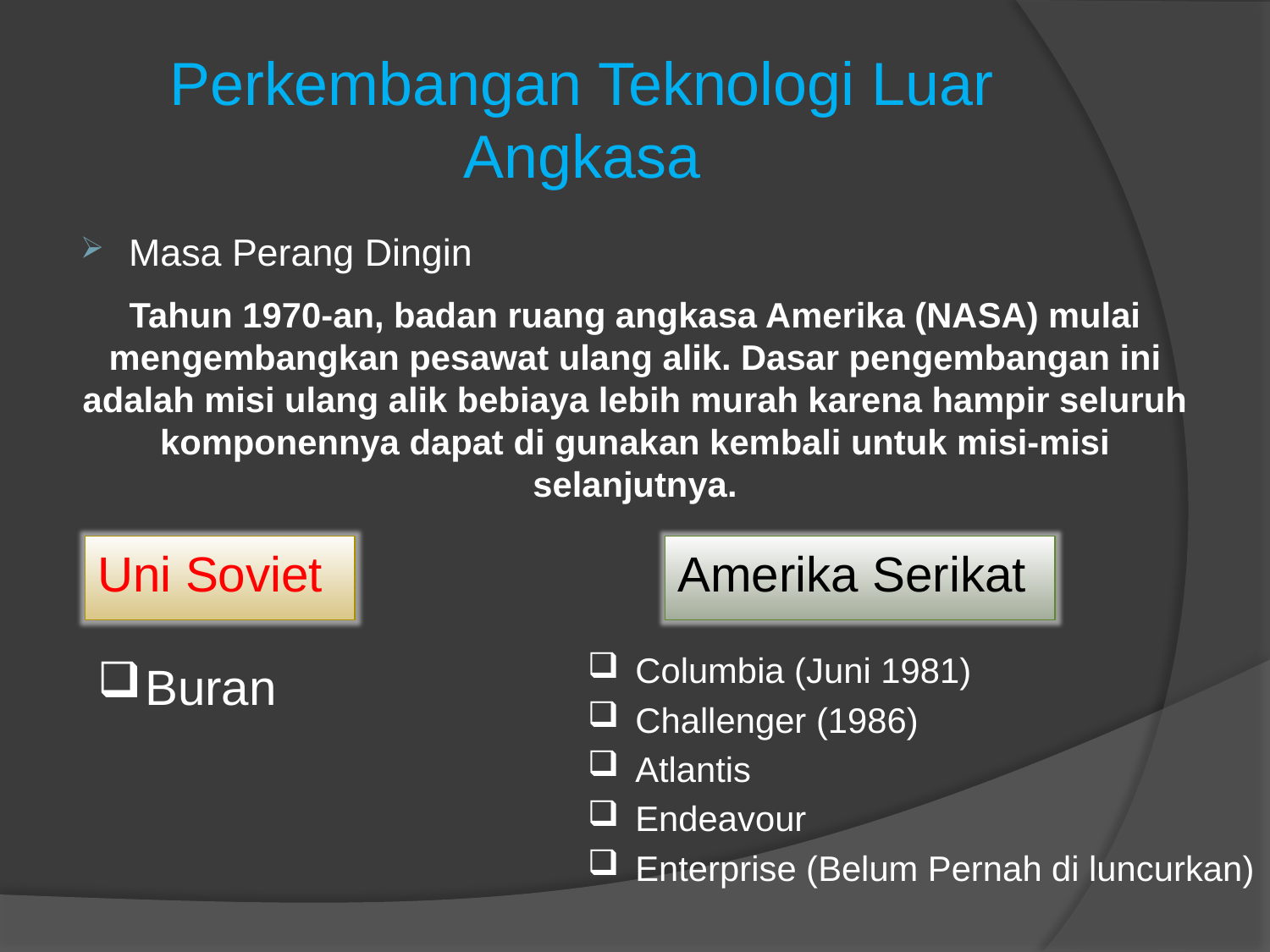

# Perkembangan Teknologi Luar Angkasa
Masa Perang Dingin
Tahun 1970-an, badan ruang angkasa Amerika (NASA) mulai mengembangkan pesawat ulang alik. Dasar pengembangan ini adalah misi ulang alik bebiaya lebih murah karena hampir seluruh komponennya dapat di gunakan kembali untuk misi-misi selanjutnya.
Uni Soviet
Amerika Serikat
Columbia (Juni 1981)
Challenger (1986)
Atlantis
Endeavour
Enterprise (Belum Pernah di luncurkan)
Buran